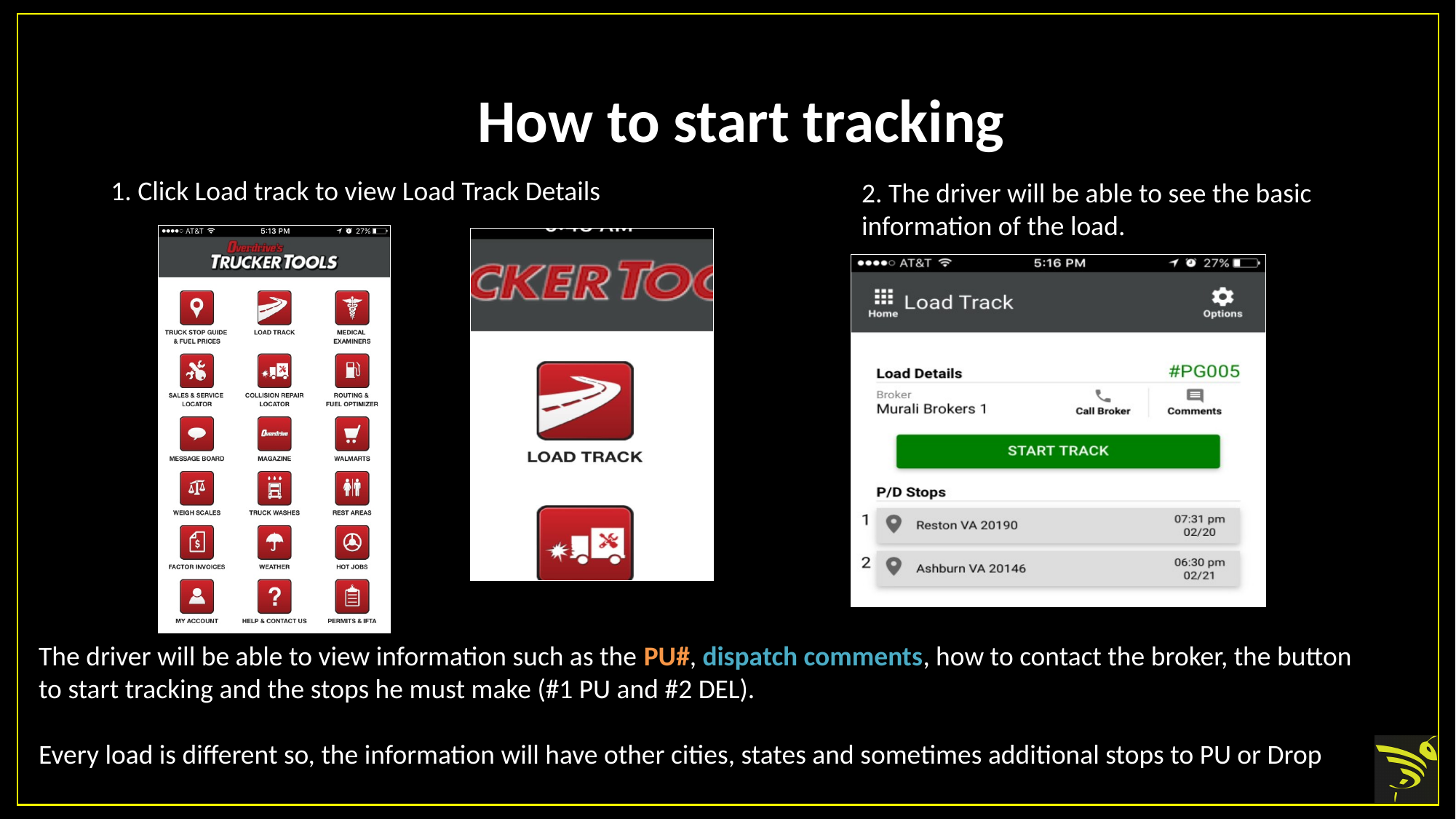

# How to start tracking
2. The driver will be able to see the basic information of the load.

1. Click Load track to view Load Track Details

The driver will be able to view information such as the PU#, dispatch comments, how to contact the broker, the button to start tracking and the stops he must make (#1 PU and #2 DEL).

Every load is different so, the information will have other cities, states and sometimes additional stops to PU or Drop